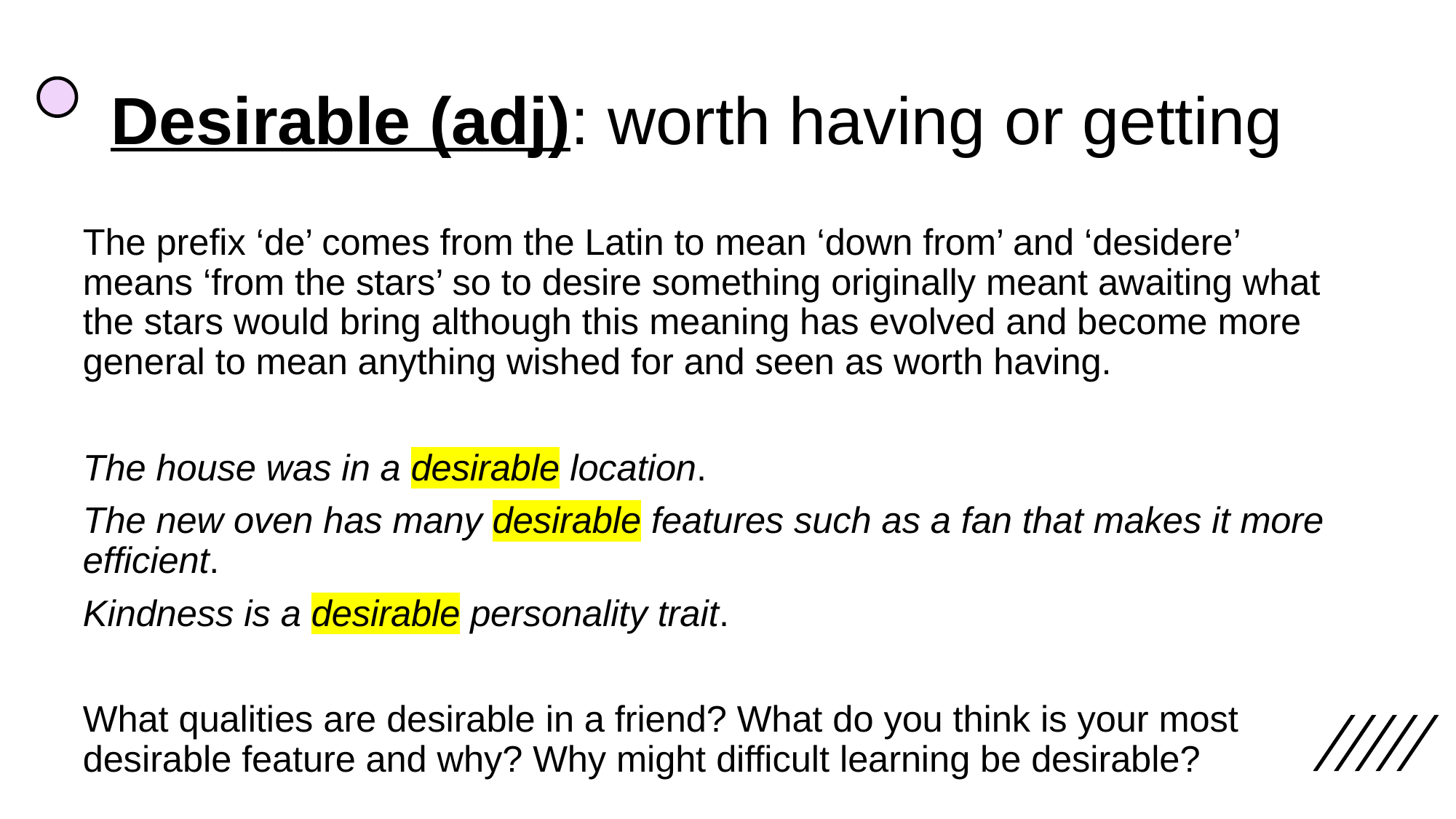

# Desirable (adj): worth having or getting
The prefix ‘de’ comes from the Latin to mean ‘down from’ and ‘desidere’ means ‘from the stars’ so to desire something originally meant awaiting what the stars would bring although this meaning has evolved and become more general to mean anything wished for and seen as worth having.

The house was in a desirable location.
The new oven has many desirable features such as a fan that makes it more efficient.
Kindness is a desirable personality trait.

What qualities are desirable in a friend? What do you think is your most desirable feature and why? Why might difficult learning be desirable?